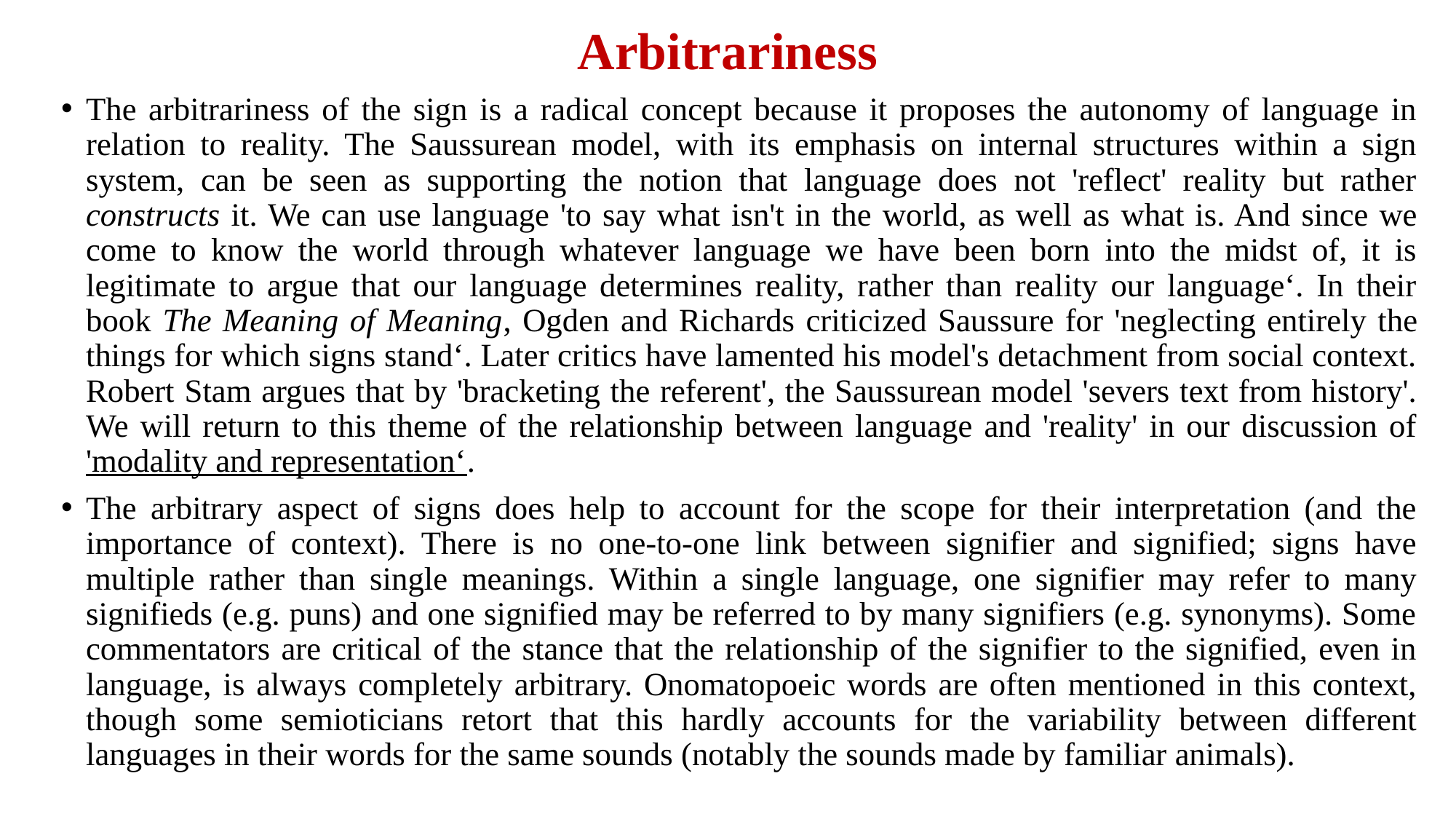

# Arbitrariness
The arbitrariness of the sign is a radical concept because it proposes the autonomy of language in relation to reality. The Saussurean model, with its emphasis on internal structures within a sign system, can be seen as supporting the notion that language does not 'reflect' reality but rather constructs it. We can use language 'to say what isn't in the world, as well as what is. And since we come to know the world through whatever language we have been born into the midst of, it is legitimate to argue that our language determines reality, rather than reality our language‘. In their book The Meaning of Meaning, Ogden and Richards criticized Saussure for 'neglecting entirely the things for which signs stand‘. Later critics have lamented his model's detachment from social context. Robert Stam argues that by 'bracketing the referent', the Saussurean model 'severs text from history'. We will return to this theme of the relationship between language and 'reality' in our discussion of 'modality and representation‘.
The arbitrary aspect of signs does help to account for the scope for their interpretation (and the importance of context). There is no one-to-one link between signifier and signified; signs have multiple rather than single meanings. Within a single language, one signifier may refer to many signifieds (e.g. puns) and one signified may be referred to by many signifiers (e.g. synonyms). Some commentators are critical of the stance that the relationship of the signifier to the signified, even in language, is always completely arbitrary. Onomatopoeic words are often mentioned in this context, though some semioticians retort that this hardly accounts for the variability between different languages in their words for the same sounds (notably the sounds made by familiar animals).